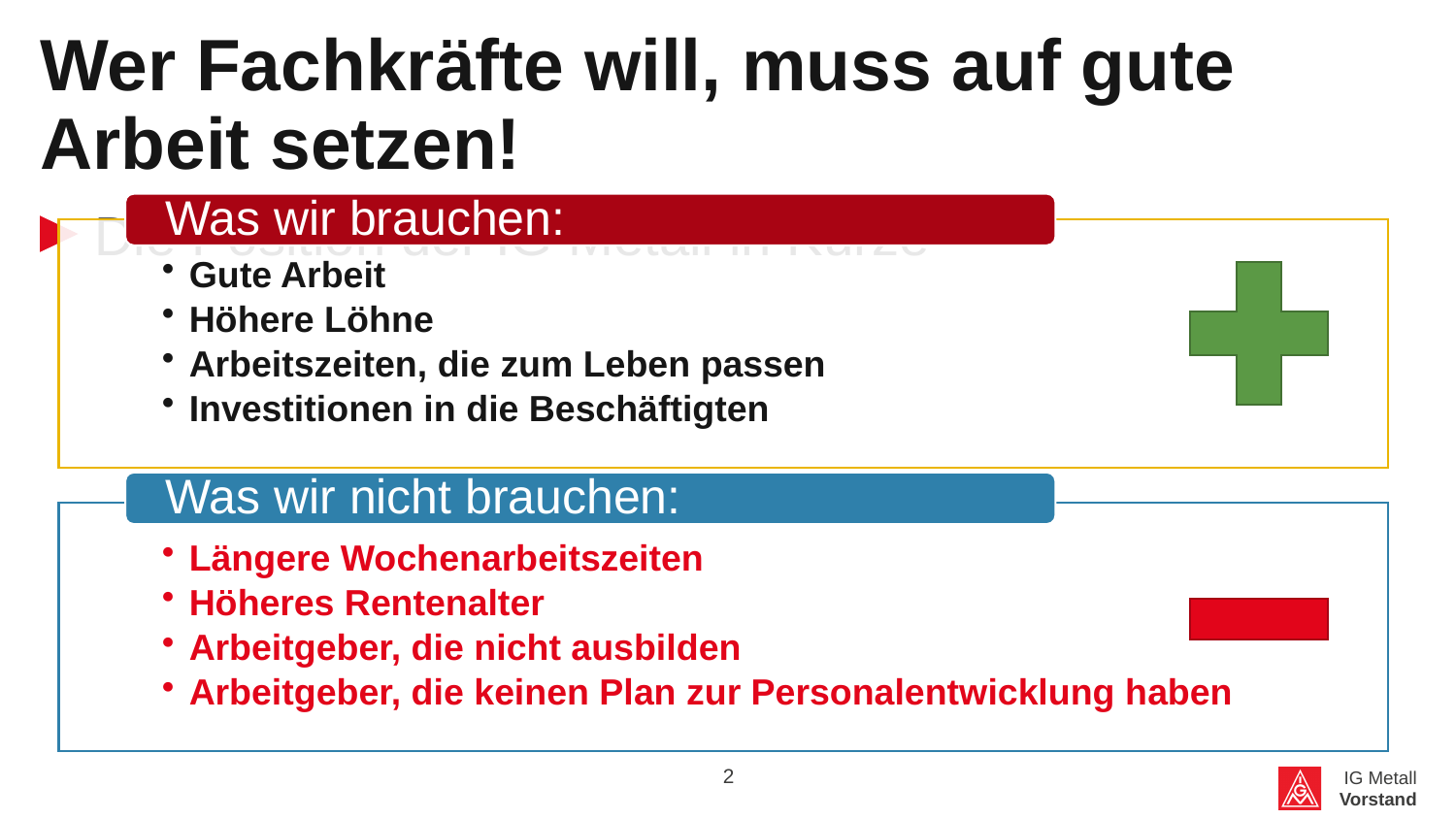

Wer Fachkräfte will, muss auf gute Arbeit setzen!

 Die Position der IG Metall in Kürze
Gute Arbeit
Höhere Löhne
Arbeitszeiten, die zum Leben passen
Investitionen in die Beschäftigten
Was wir brauchen:
Längere Wochenarbeitszeiten
Höheres Rentenalter
Arbeitgeber, die nicht ausbilden
Arbeitgeber, die keinen Plan zur Personalentwicklung haben
Was wir nicht brauchen:

Foto: Joachim E. Röttgers